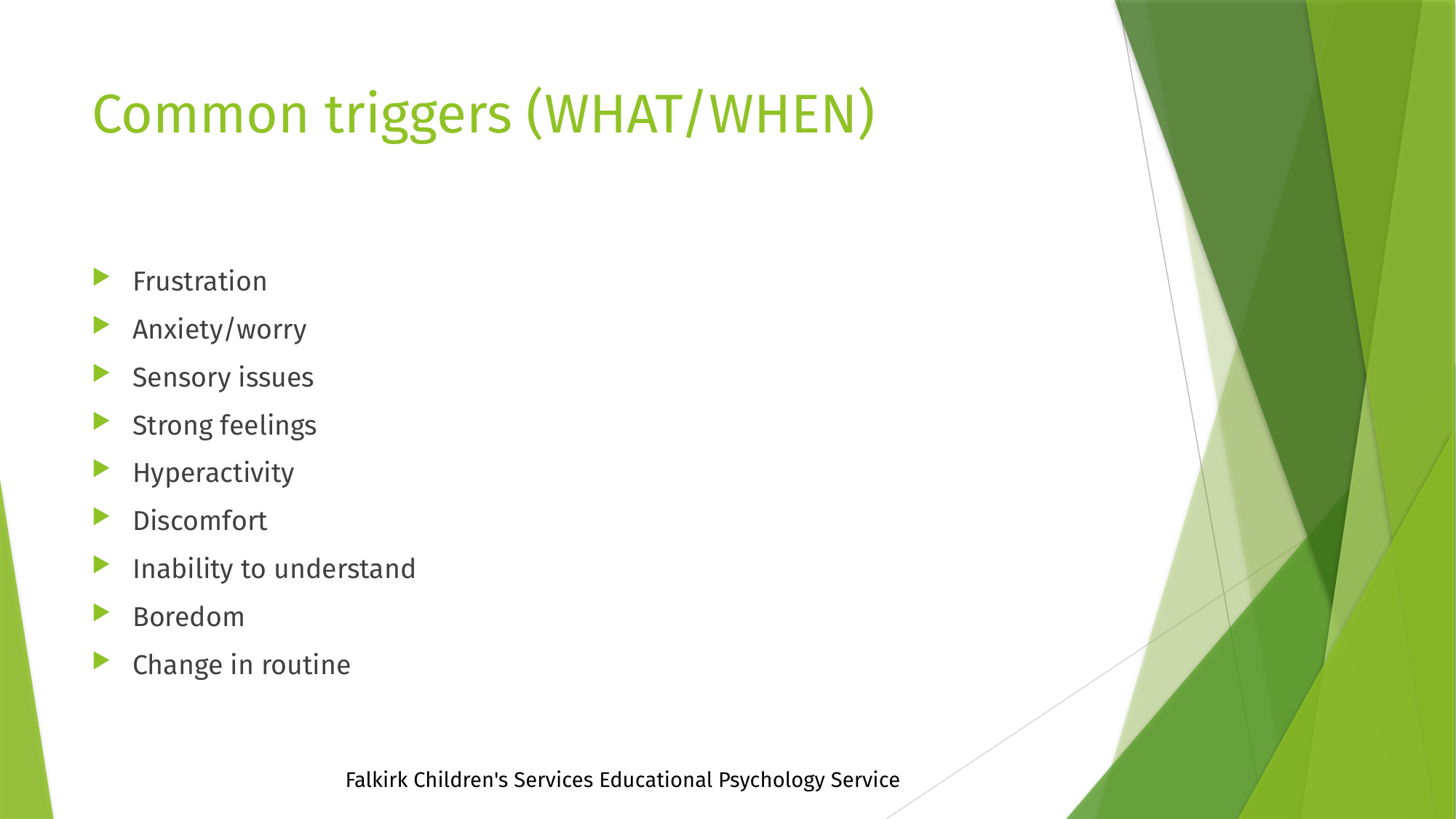

# Common triggers (WHAT/WHEN)
Frustration
Anxiety/worry
Sensory issues
Strong feelings
Hyperactivity
Discomfort
Inability to understand
Boredom
Change in routine

Falkirk Children's Services Educational Psychology Service